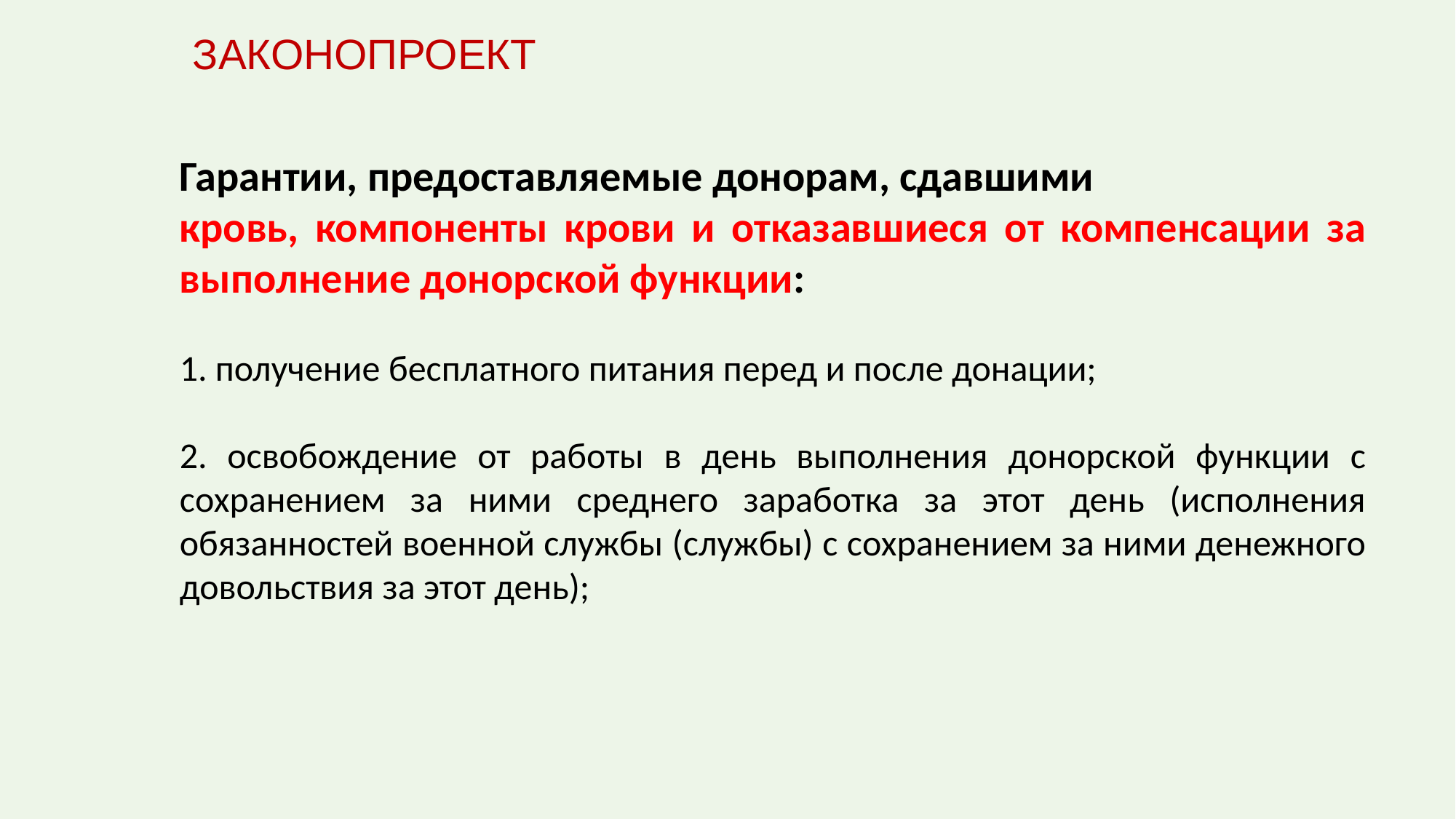

# ЗАКОНОПРОЕКТ
Гарантии, предоставляемые донорам, сдавшими
кровь, компоненты крови и отказавшиеся от компенсации за выполнение донорской функции:

1. получение бесплатного питания перед и после донации;

2. освобождение от работы в день выполнения донорской функции с сохранением за ними среднего заработка за этот день (исполнения обязанностей военной службы (службы) с сохранением за ними денежного довольствия за этот день);